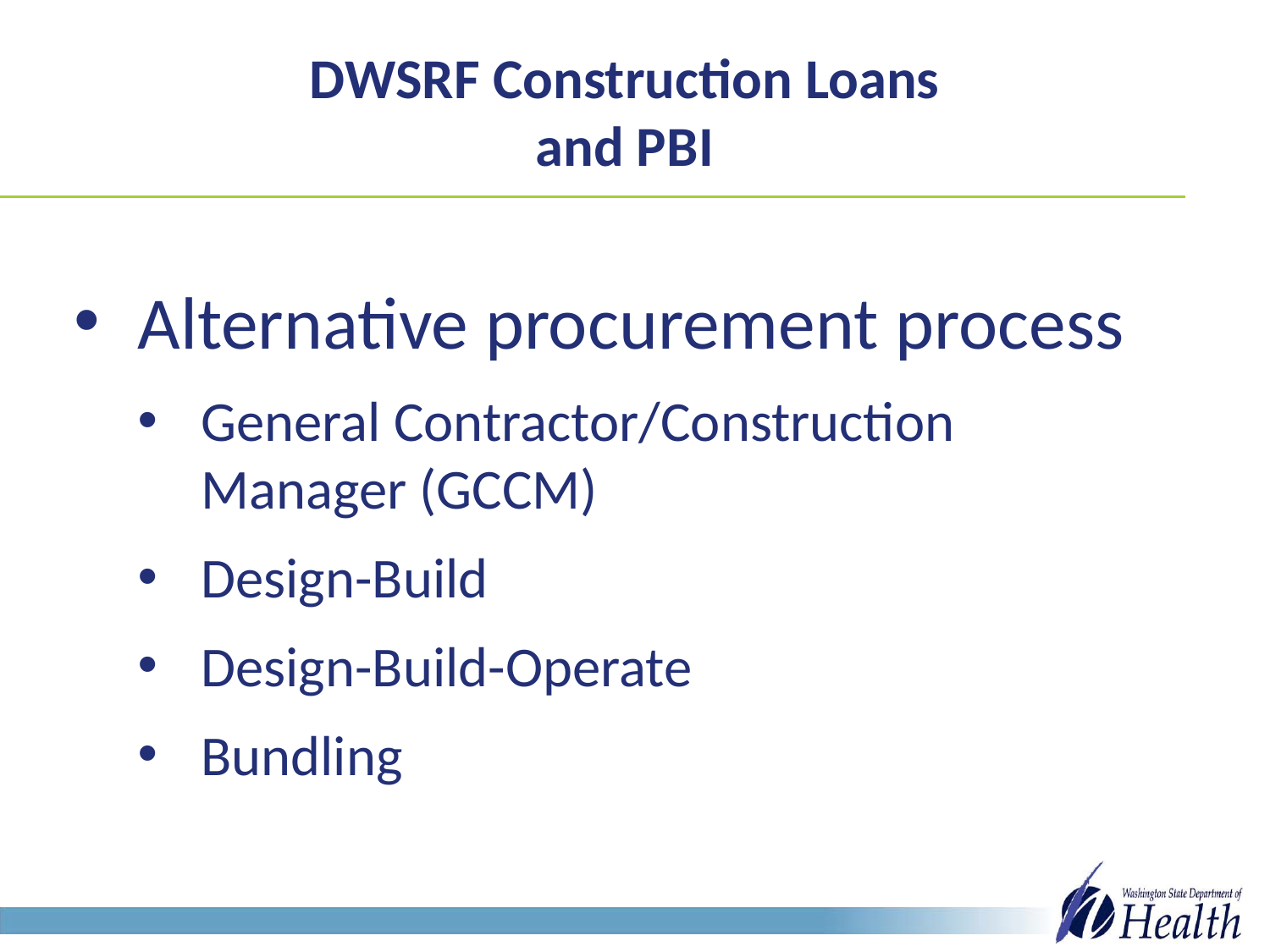

# DWSRF Construction Loans and PBI
Alternative procurement process
General Contractor/Construction Manager (GCCM)
Design-Build
Design-Build-Operate
Bundling